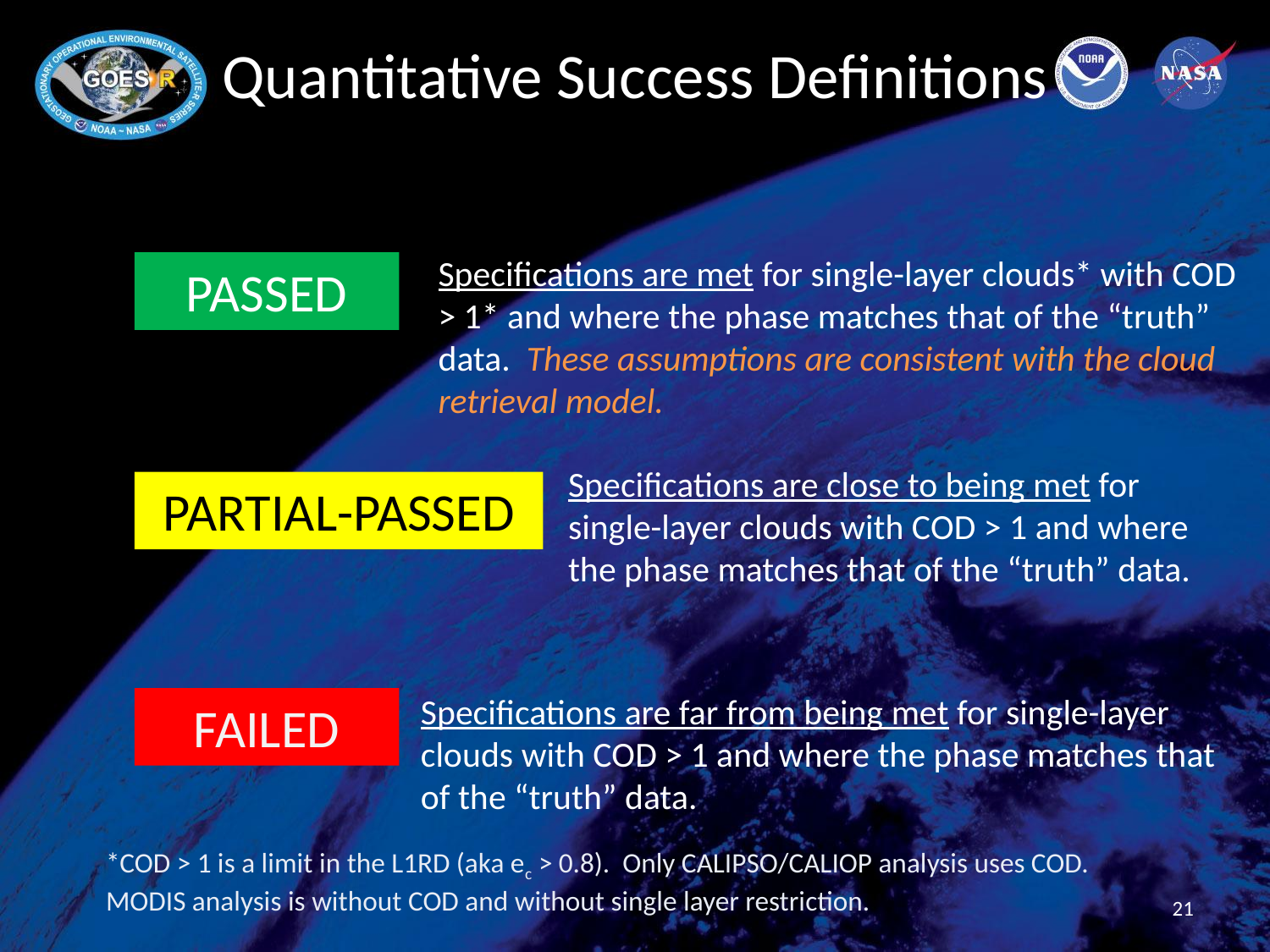

# Quantitative Success Definitions
Specifications are met for single-layer clouds* with COD > 1* and where the phase matches that of the “truth” data.  These assumptions are consistent with the cloud retrieval model.
PASSED
Specifications are close to being met for single-layer clouds with COD > 1 and where the phase matches that of the “truth” data.
PARTIAL-PASSED
Specifications are far from being met for single-layer clouds with COD > 1 and where the phase matches that of the “truth” data.
FAILED
*COD > 1 is a limit in the L1RD (aka ec > 0.8).  Only CALIPSO/CALIOP analysis uses COD.  MODIS analysis is without COD and without single layer restriction.
21